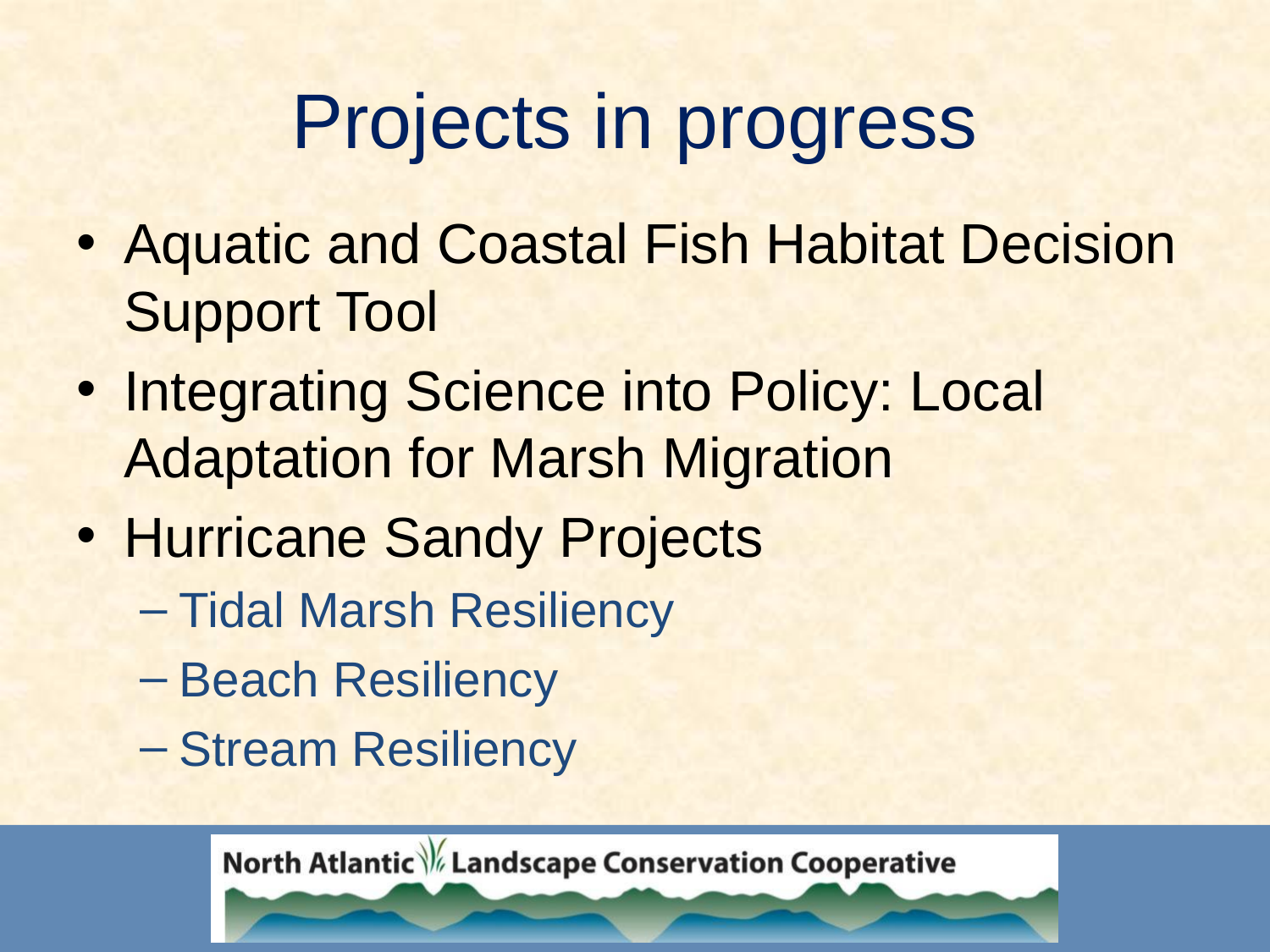

# Projects in progress
Aquatic and Coastal Fish Habitat Decision Support Tool
Integrating Science into Policy: Local Adaptation for Marsh Migration
Hurricane Sandy Projects
Tidal Marsh Resiliency
Beach Resiliency
Stream Resiliency